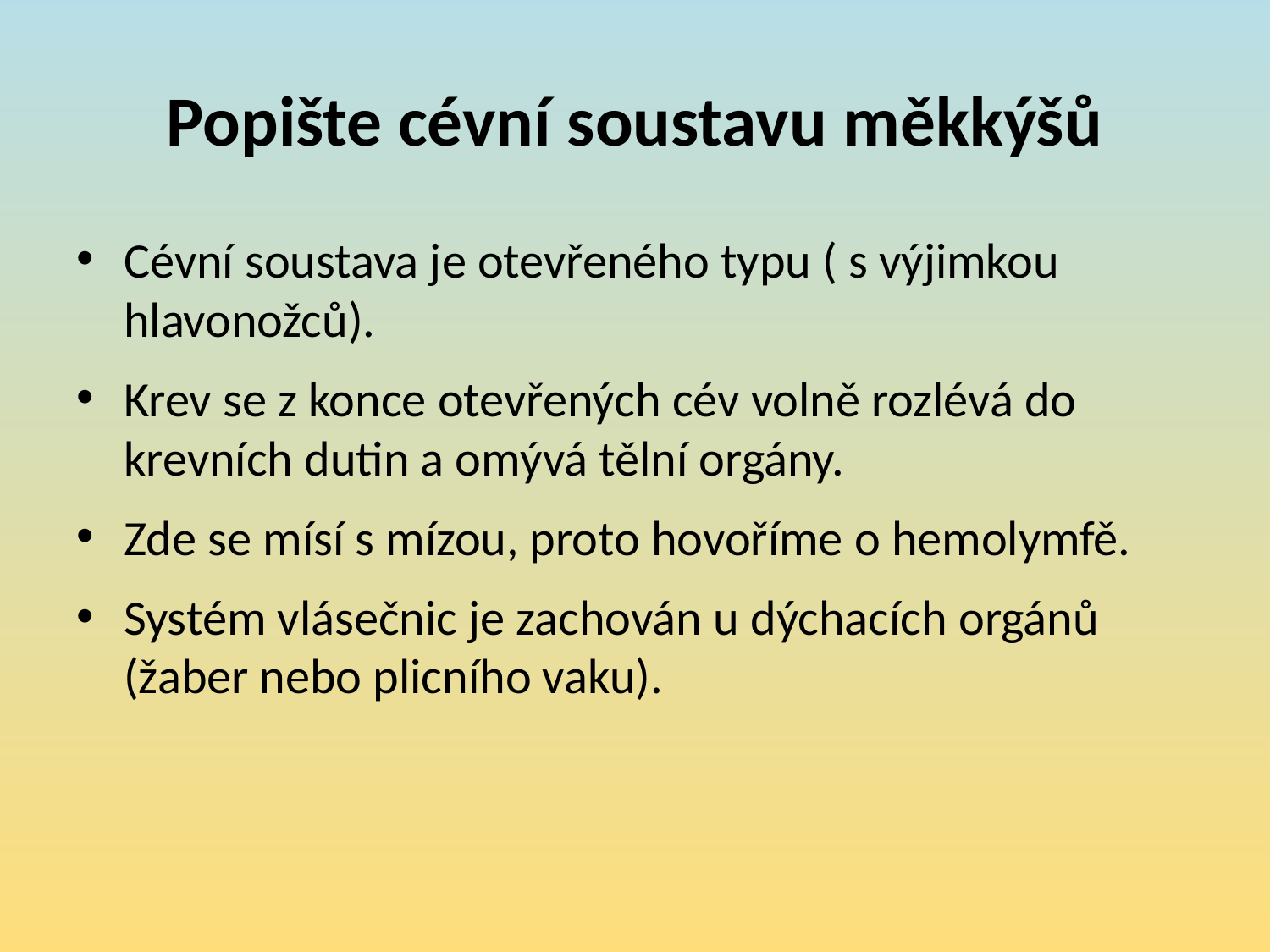

# Popište cévní soustavu měkkýšů
Cévní soustava je otevřeného typu ( s výjimkou hlavonožců).
Krev se z konce otevřených cév volně rozlévá do krevních dutin a omývá tělní orgány.
Zde se mísí s mízou, proto hovoříme o hemolymfě.
Systém vlásečnic je zachován u dýchacích orgánů (žaber nebo plicního vaku).